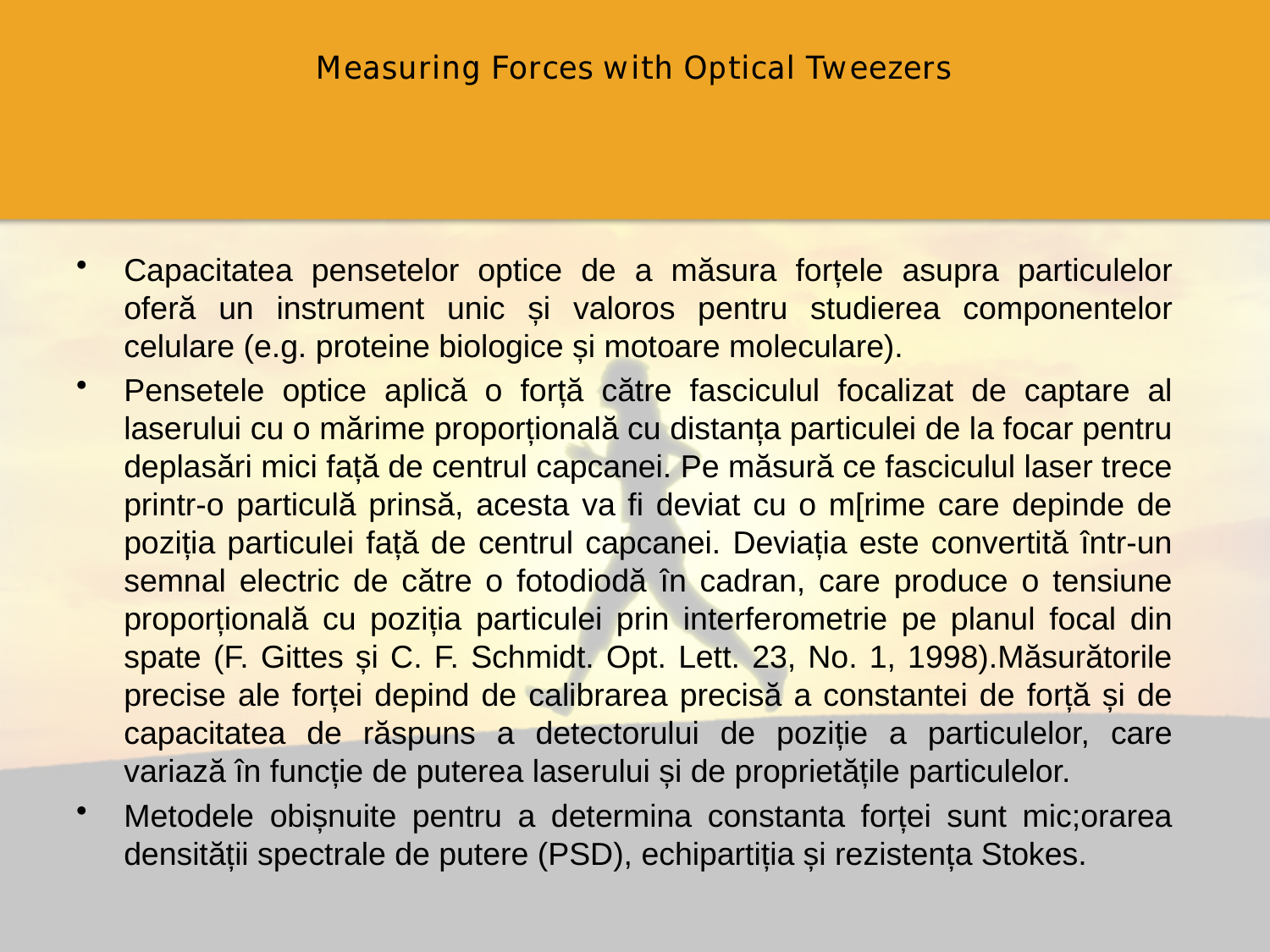

# Measuring Forces with Optical Tweezers
Capacitatea pensetelor optice de a măsura forțele asupra particulelor oferă un instrument unic și valoros pentru studierea componentelor celulare (e.g. proteine biologice și motoare moleculare).
Pensetele optice aplică o forță către fasciculul focalizat de captare al laserului cu o mărime proporțională cu distanța particulei de la focar pentru deplasări mici față de centrul capcanei. Pe măsură ce fasciculul laser trece printr-o particulă prinsă, acesta va fi deviat cu o m[rime care depinde de poziția particulei față de centrul capcanei. Deviația este convertită într-un semnal electric de către o fotodiodă în cadran, care produce o tensiune proporțională cu poziția particulei prin interferometrie pe planul focal din spate (F. Gittes și C. F. Schmidt. Opt. Lett. 23, No. 1, 1998).Măsurătorile precise ale forței depind de calibrarea precisă a constantei de forță și de capacitatea de răspuns a detectorului de poziție a particulelor, care variază în funcție de puterea laserului și de proprietățile particulelor.
Metodele obișnuite pentru a determina constanta forței sunt mic;orarea densității spectrale de putere (PSD), echipartiția și rezistența Stokes.